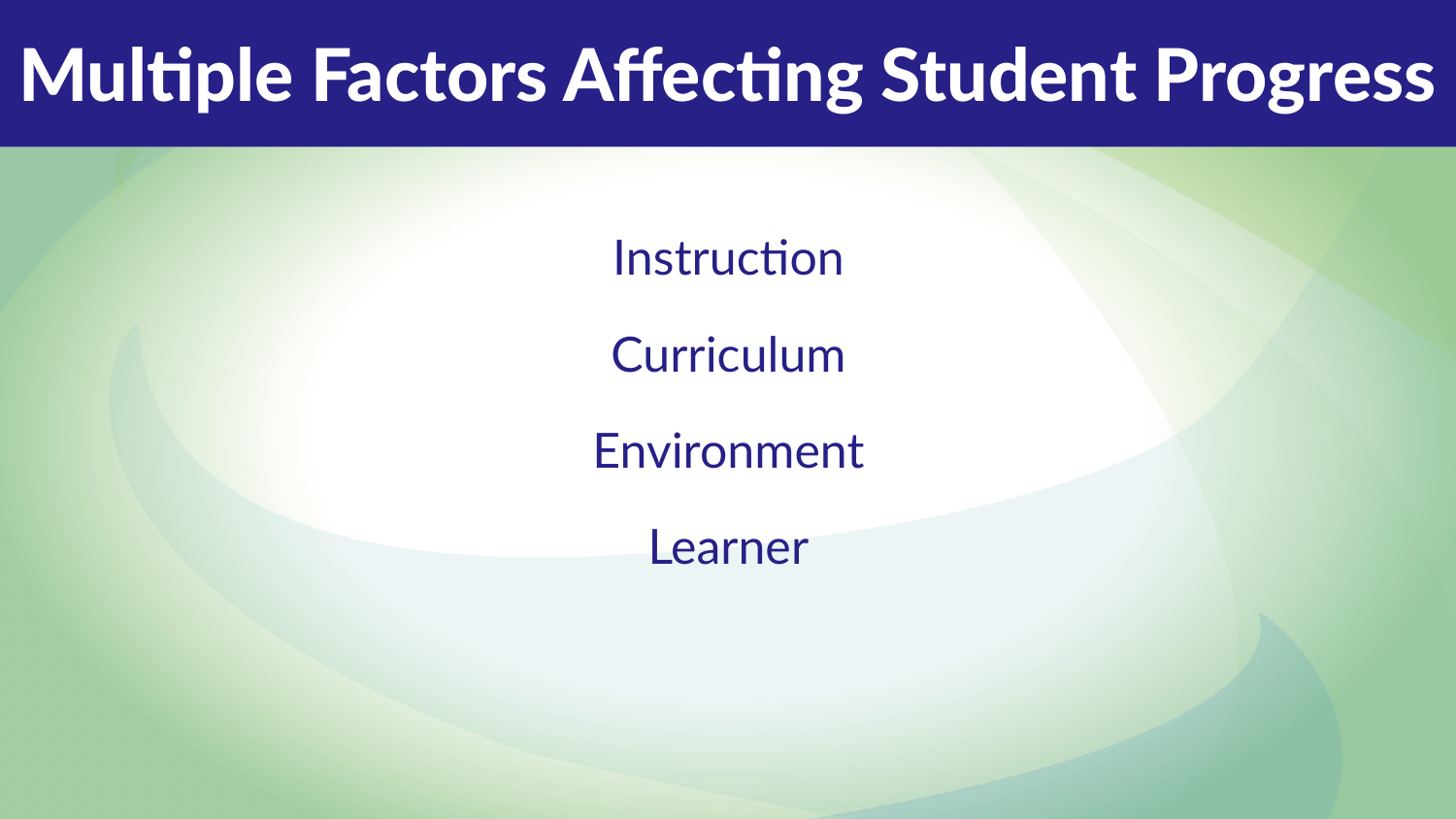

Multiple Factors Affecting Student Progress
Instruction
Curriculum
Environment
Learner